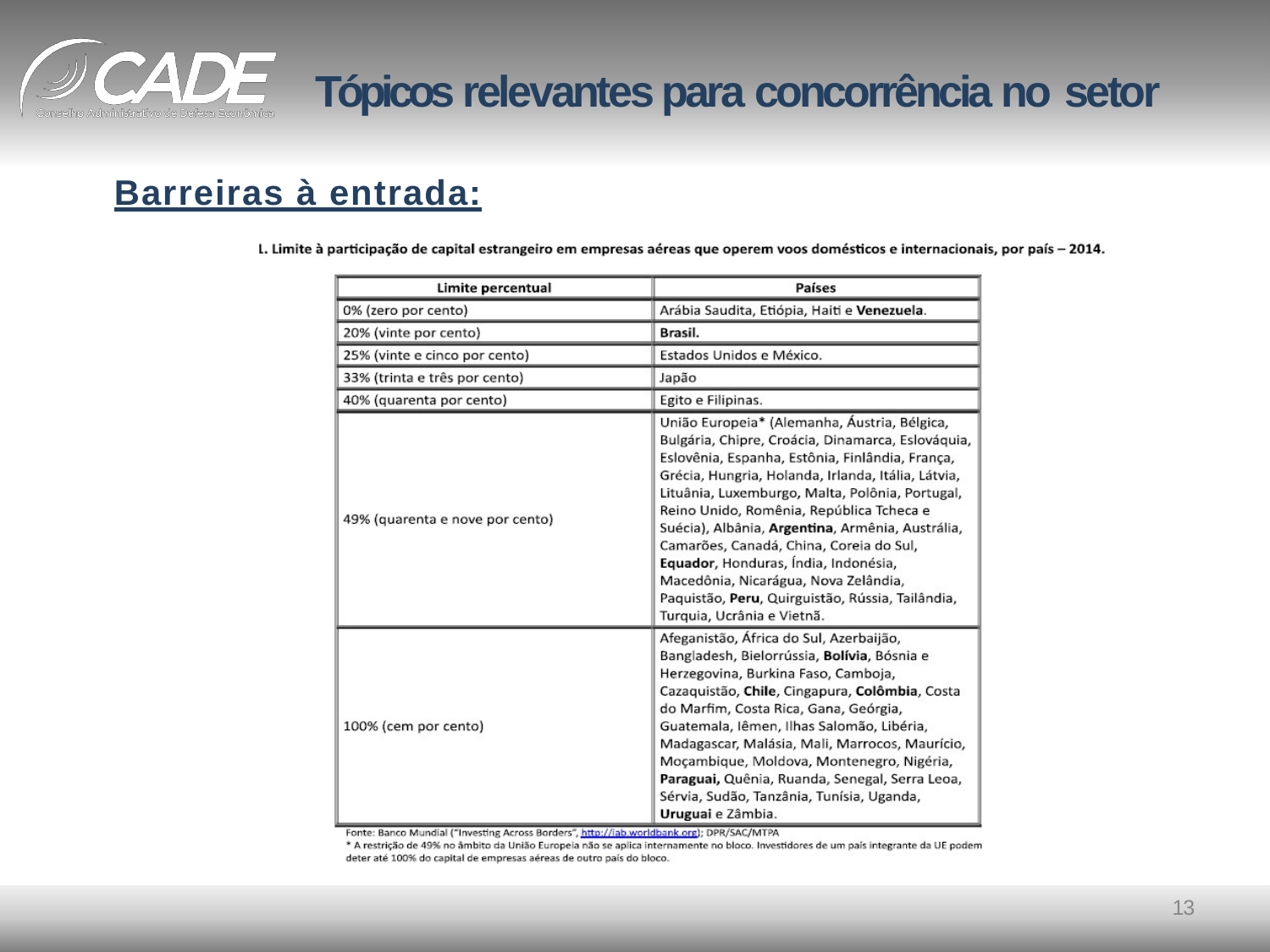

# Tópicos relevantes para concorrência no setor
Barreiras à entrada:

13